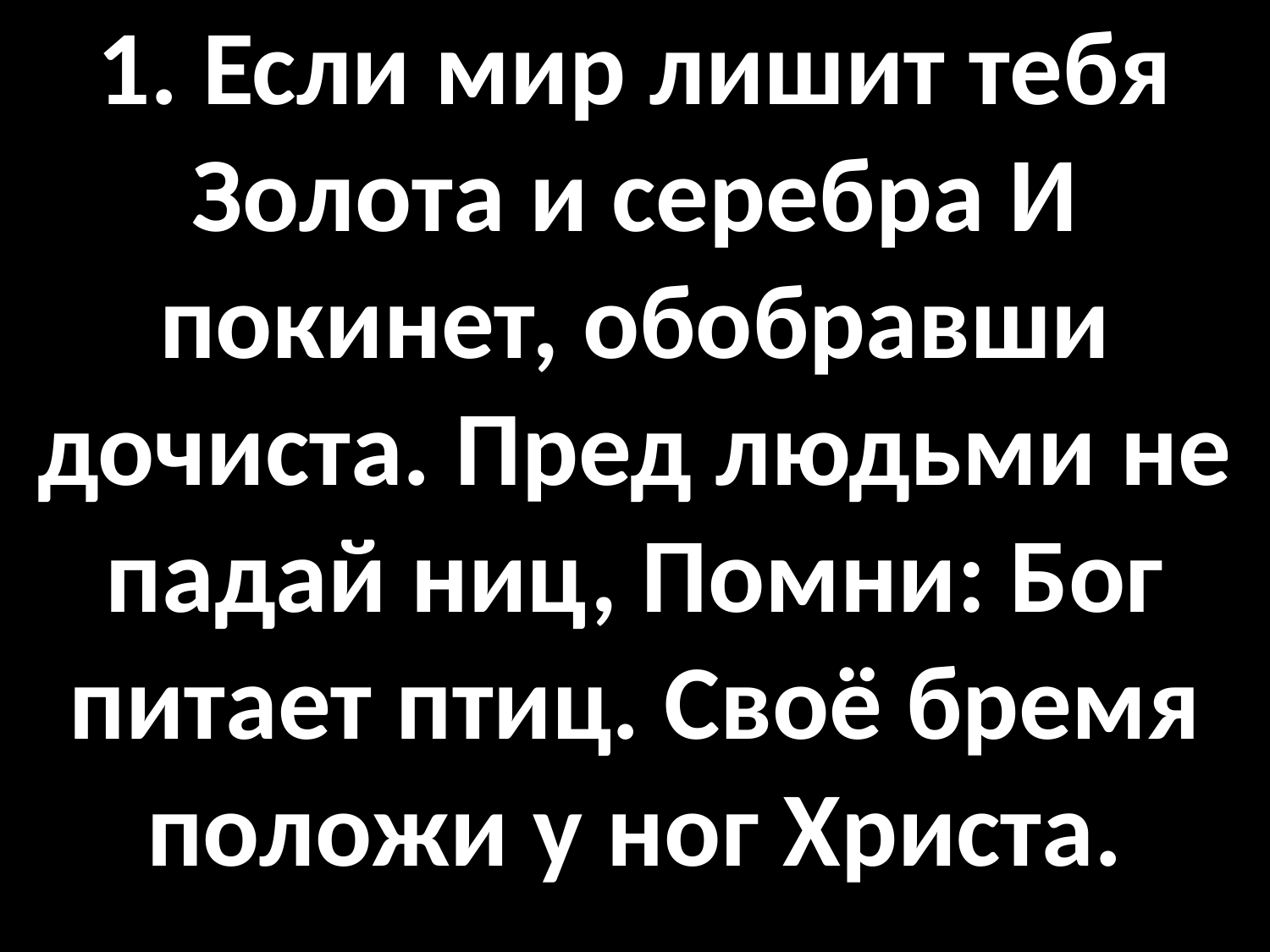

# 1. Если мир лишит тебя Золота и серебра И покинет, обобравши дочиста. Пред людьми не падай ниц, Помни: Бог питает птиц. Своё бремя положи у ног Христа.